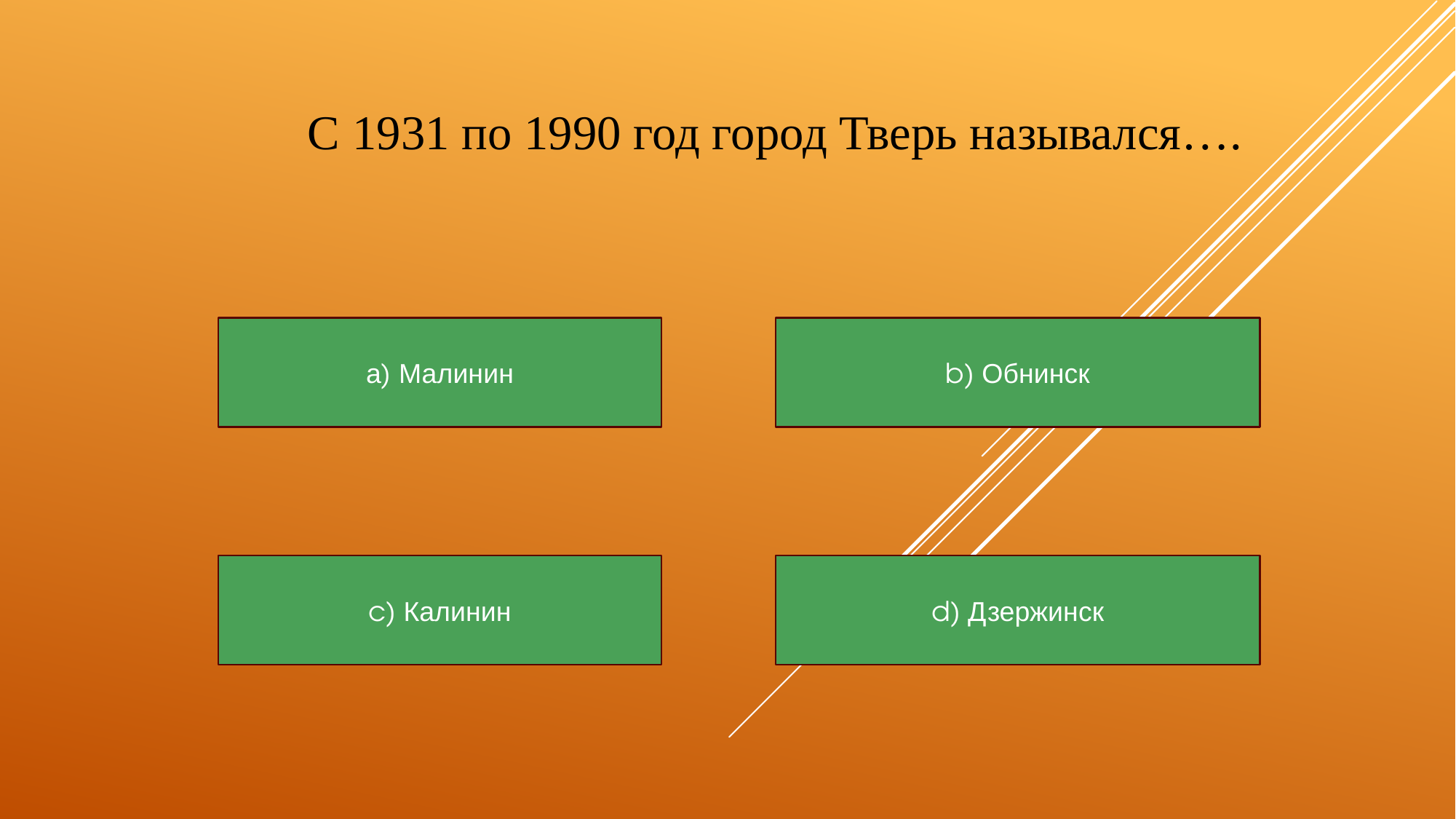

|  |
| --- |
С 1931 по 1990 год город Тверь назывался….
а) Малинин
b) Обнинск
c) Калинин
d) Дзержинск